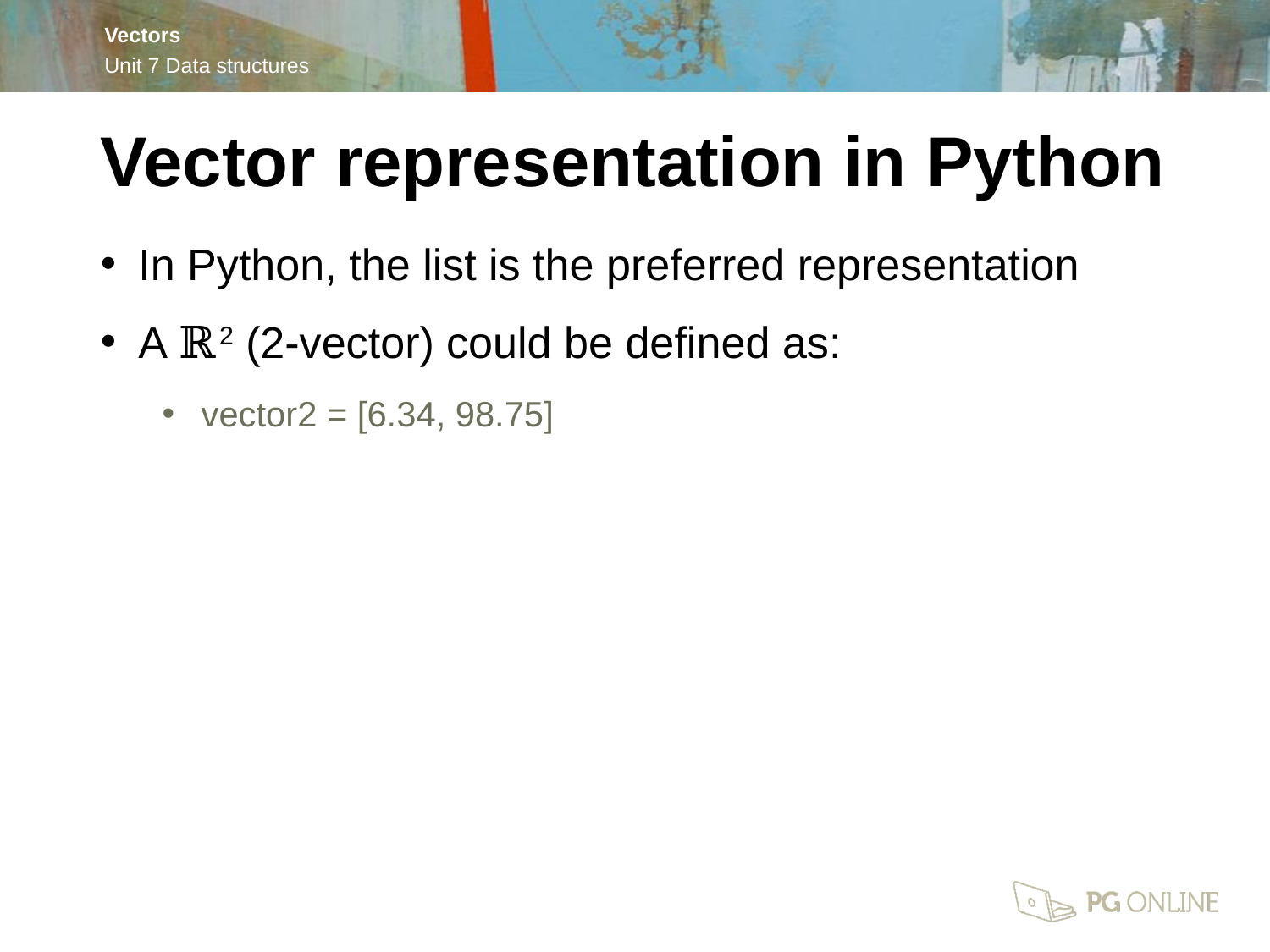

Vector representation in Python
In Python, the list is the preferred representation
A ℝ2 (2-vector) could be defined as:
vector2 = [6.34, 98.75]